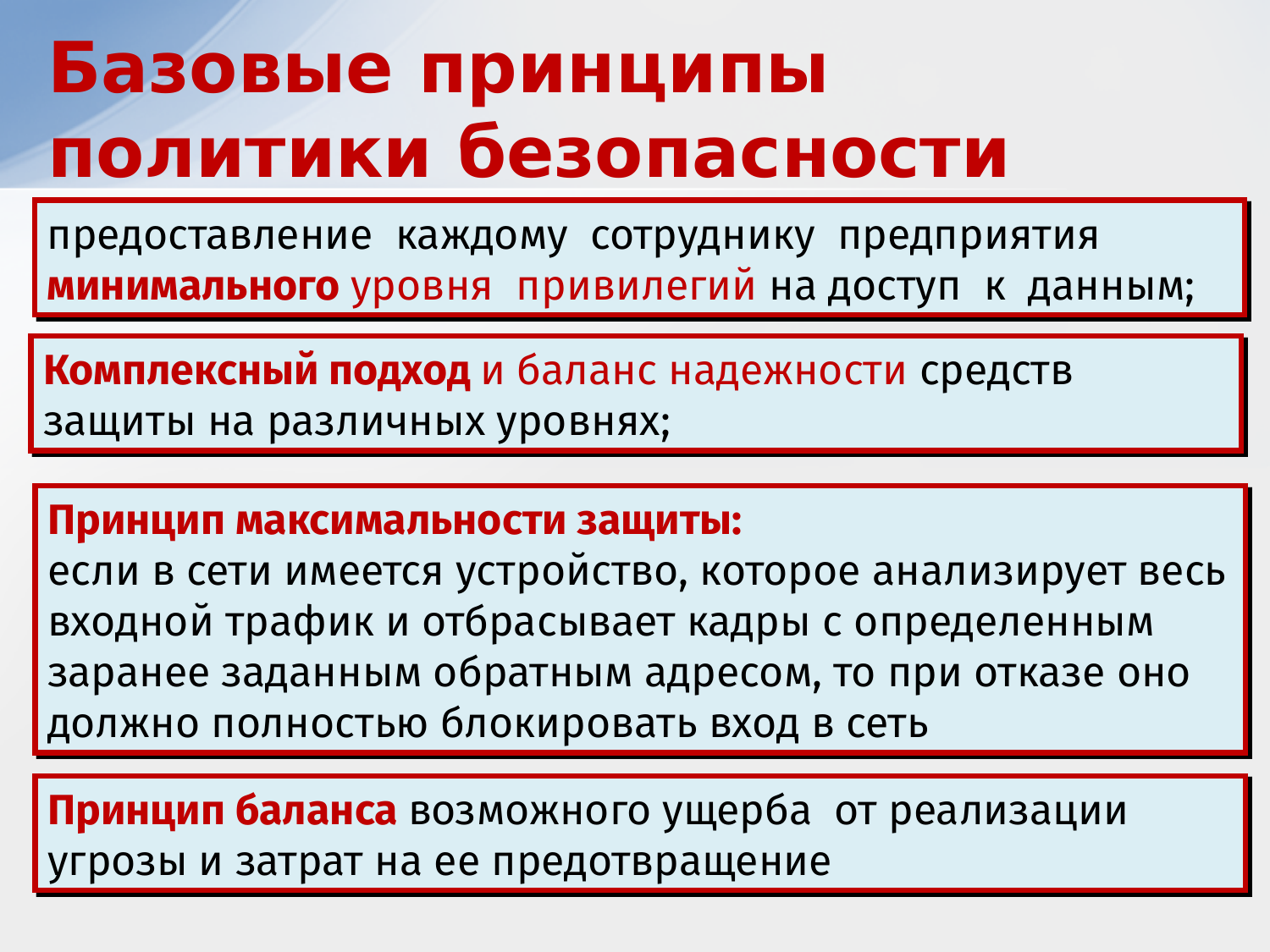

Базовые принципы политики безопасности
предоставление  каждому  сотруднику  предприятия
минимального уровня  привилегий на доступ  к  данным;
Комплексный подход и баланс надежности средств защиты на различных уровнях;
Принцип максимальности защиты:
если в сети имеется устройство, которое анализирует весь входной трафик и отбрасывает кадры с определенным заранее заданным обратным адре­сом, то при отказе оно должно полностью блокировать вход в сеть
Принцип баланса возможного ущерба  от реализации угрозы и затрат на ее предотвращение